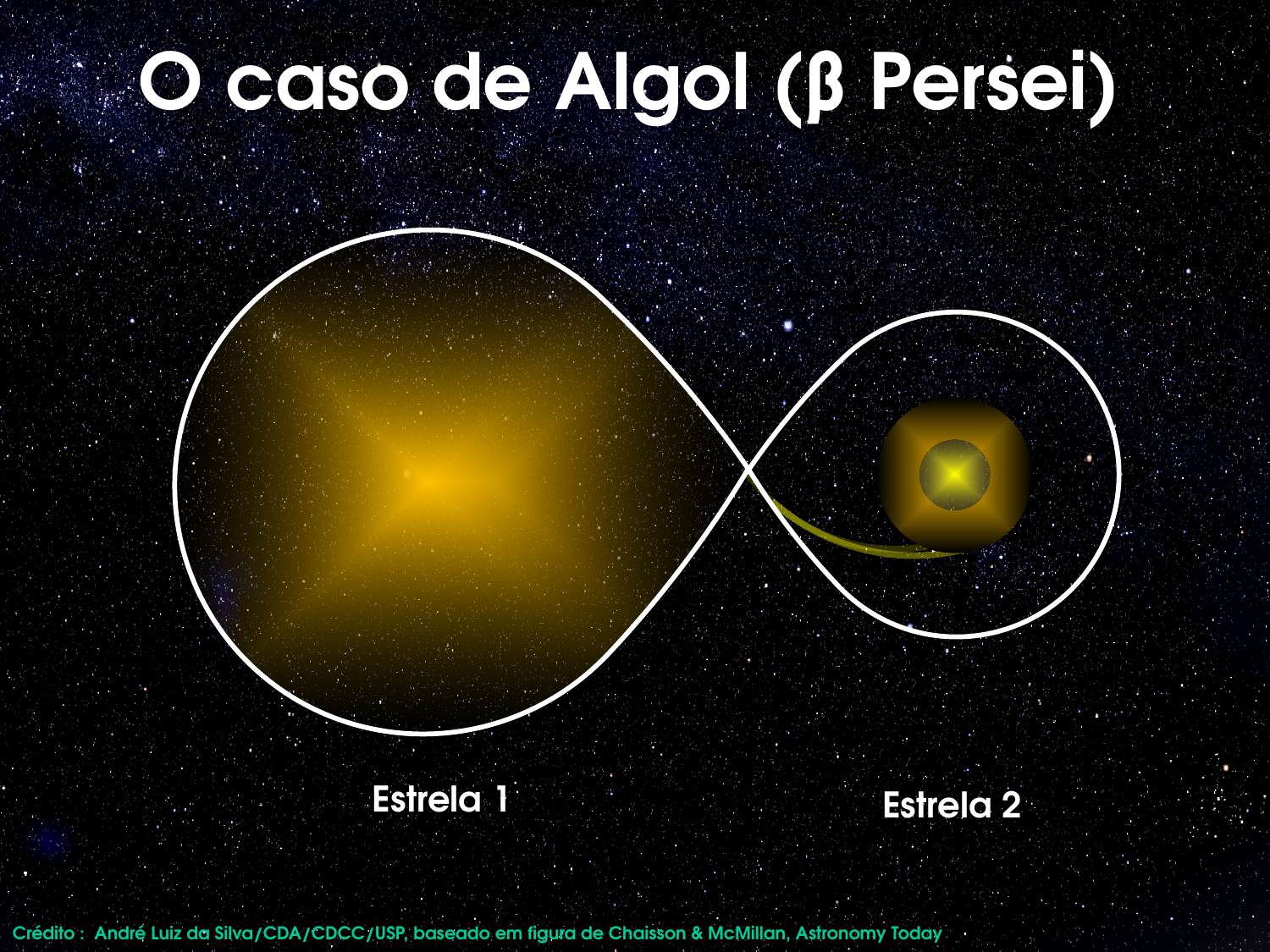

O caso de Algol (β Persei)

Estrela 1
Estrela 2
Crédito :  André Luiz da Silva/CDA/CDCC/USP, baseado em figura de Chaisson & McMillan, Astronomy Today